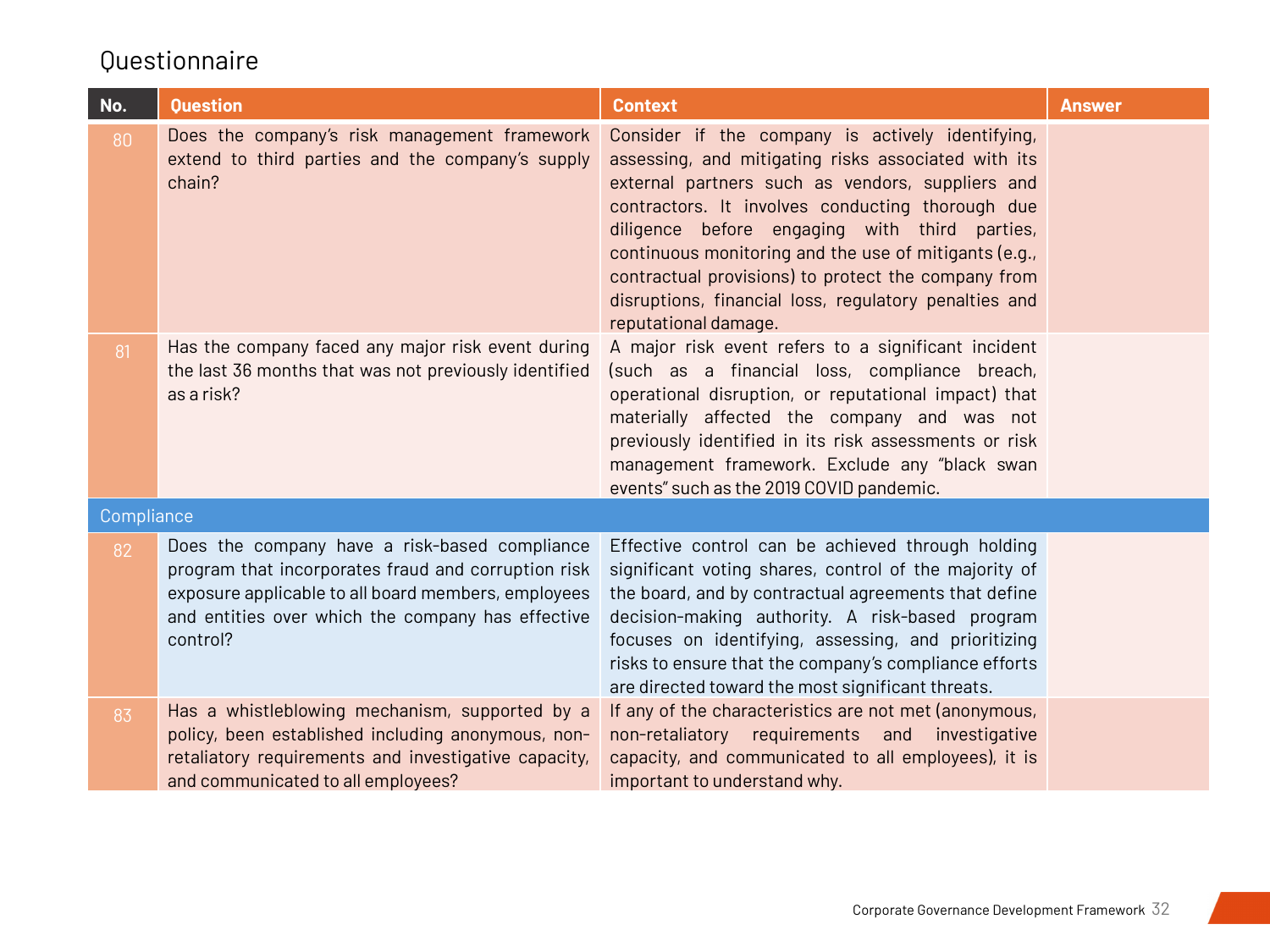

# Questionnaire
| No. | Question | Context | Answer |
| --- | --- | --- | --- |
| 80 | Does the company’s risk management framework extend to third parties and the company’s supply chain? | Consider if the company is actively identifying, assessing, and mitigating risks associated with its external partners such as vendors, suppliers and contractors. It involves conducting thorough due diligence before engaging with third parties, continuous monitoring and the use of mitigants (e.g., contractual provisions) to protect the company from disruptions, financial loss, regulatory penalties and reputational damage. |  |
| 81 | Has the company faced any major risk event during the last 36 months that was not previously identified as a risk? | A major risk event refers to a significant incident (such as a financial loss, compliance breach, operational disruption, or reputational impact) that materially affected the company and was not previously identified in its risk assessments or risk management framework. Exclude any “black swan events” such as the 2019 COVID pandemic. |  |
| Compliance |  |  |  |
| 82 | Does the company have a risk-based compliance program that incorporates fraud and corruption risk exposure applicable to all board members, employees and entities over which the company has effective control? | Effective control can be achieved through holding significant voting shares, control of the majority of the board, and by contractual agreements that define decision-making authority. A risk-based program focuses on identifying, assessing, and prioritizing risks to ensure that the company’s compliance efforts are directed toward the most significant threats. |  |
| 83 | Has a whistleblowing mechanism, supported by a policy, been established including anonymous, non-retaliatory requirements and investigative capacity, and communicated to all employees? | If any of the characteristics are not met (anonymous, non-retaliatory requirements and investigative capacity, and communicated to all employees), it is important to understand why. |  |
32